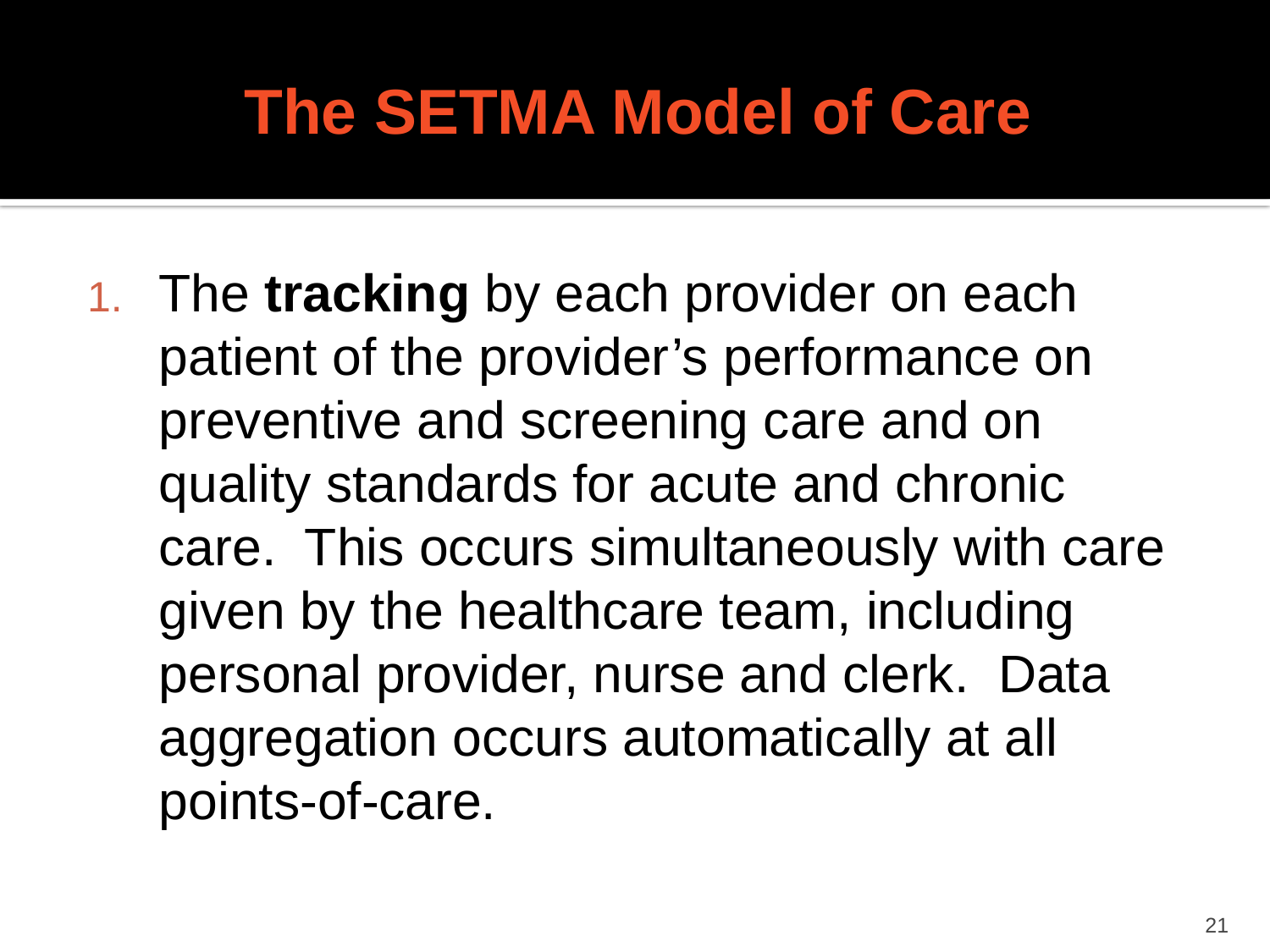

# The SETMA Model of Care
The tracking by each provider on each patient of the provider’s performance on preventive and screening care and on quality standards for acute and chronic care.  This occurs simultaneously with care given by the healthcare team, including personal provider, nurse and clerk.  Data aggregation occurs automatically at all points-of-care.

21